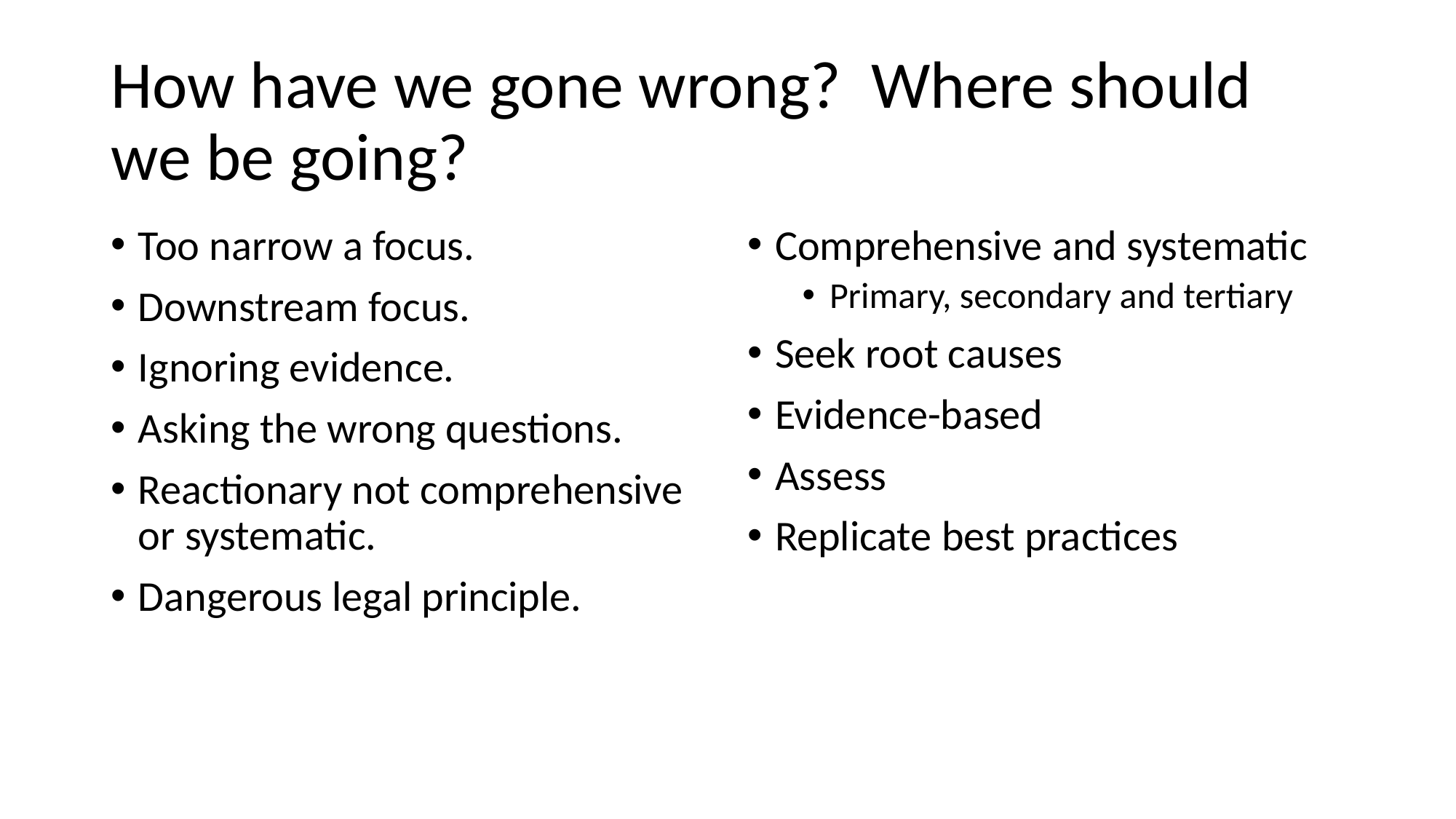

# How have we gone wrong?  Where should we be going?
Too narrow a focus.
Downstream focus.
Ignoring evidence.
Asking the wrong questions.
Reactionary not comprehensive or systematic.
Dangerous legal principle.

Comprehensive and systematic
Primary, secondary and tertiary
Seek root causes
Evidence-based
Assess
Replicate best practices